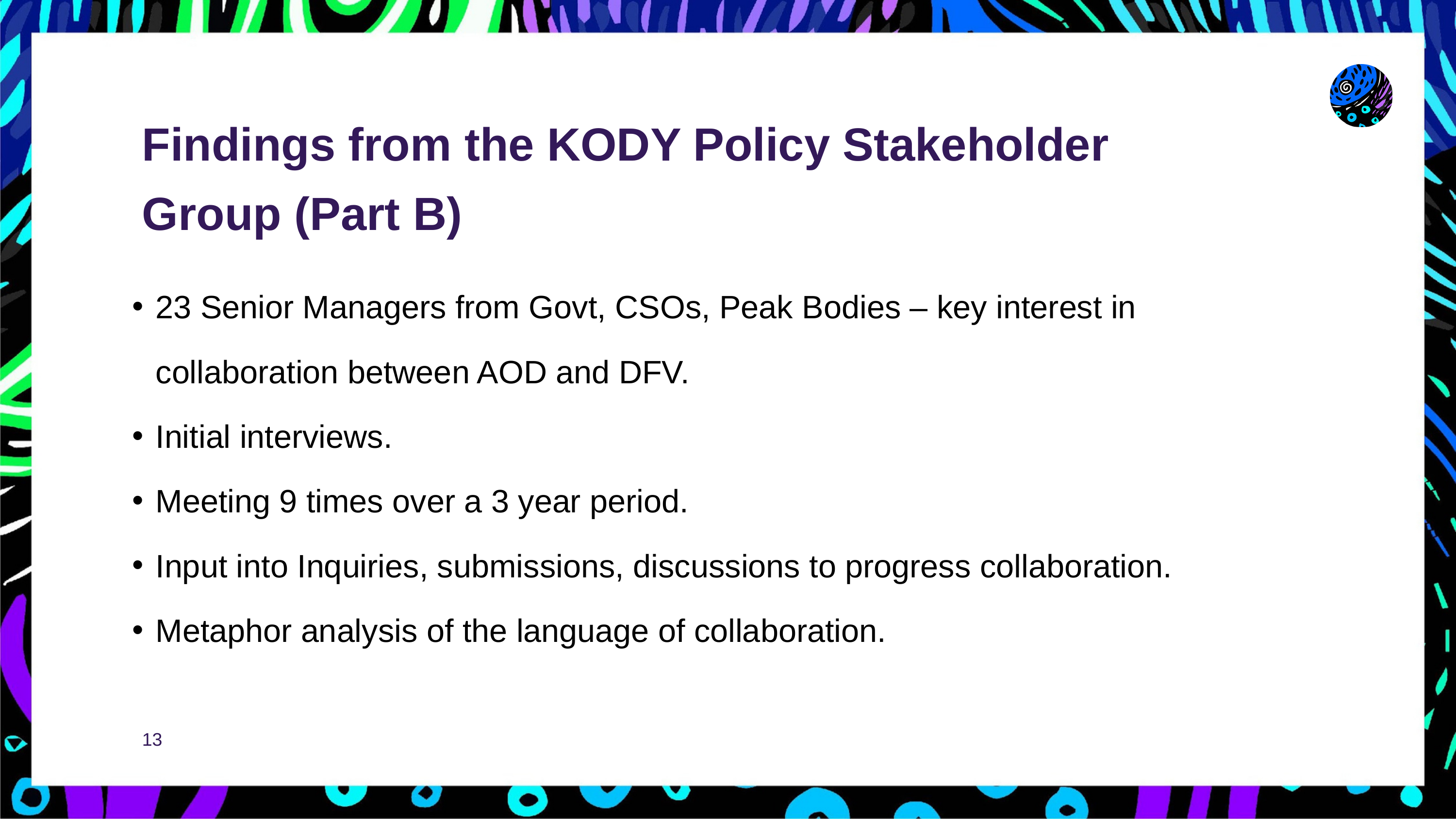

Findings from the KODY Policy Stakeholder Group (Part B)
23 Senior Managers from Govt, CSOs, Peak Bodies – key interest in collaboration between AOD and DFV.
Initial interviews.
Meeting 9 times over a 3 year period.
Input into Inquiries, submissions, discussions to progress collaboration.
Metaphor analysis of the language of collaboration.

13